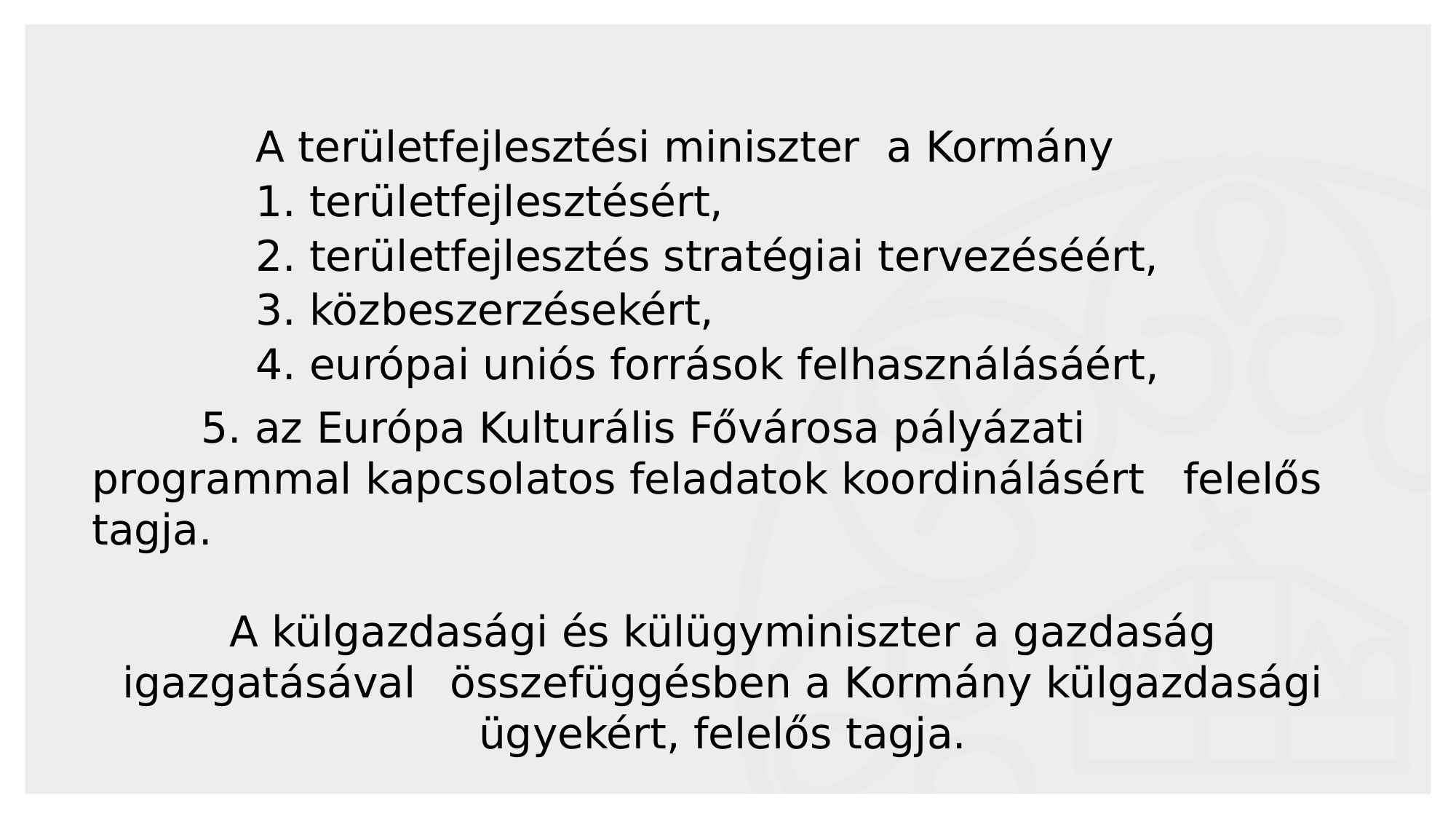

A területfejlesztési miniszter  a Kormány
	1. területfejlesztésért,
	2. területfejlesztés stratégiai tervezéséért,
	3. közbeszerzésekért,
	4. európai uniós források felhasználásáért,
	5. az Európa Kulturális Fővárosa pályázati 		programmal kapcsolatos feladatok koordinálásért 	felelős tagja.

A külgazdasági és külügyminiszter a gazdaság igazgatásával 	összefüggésben a Kormány külgazdasági ügyekért, felelős tagja.